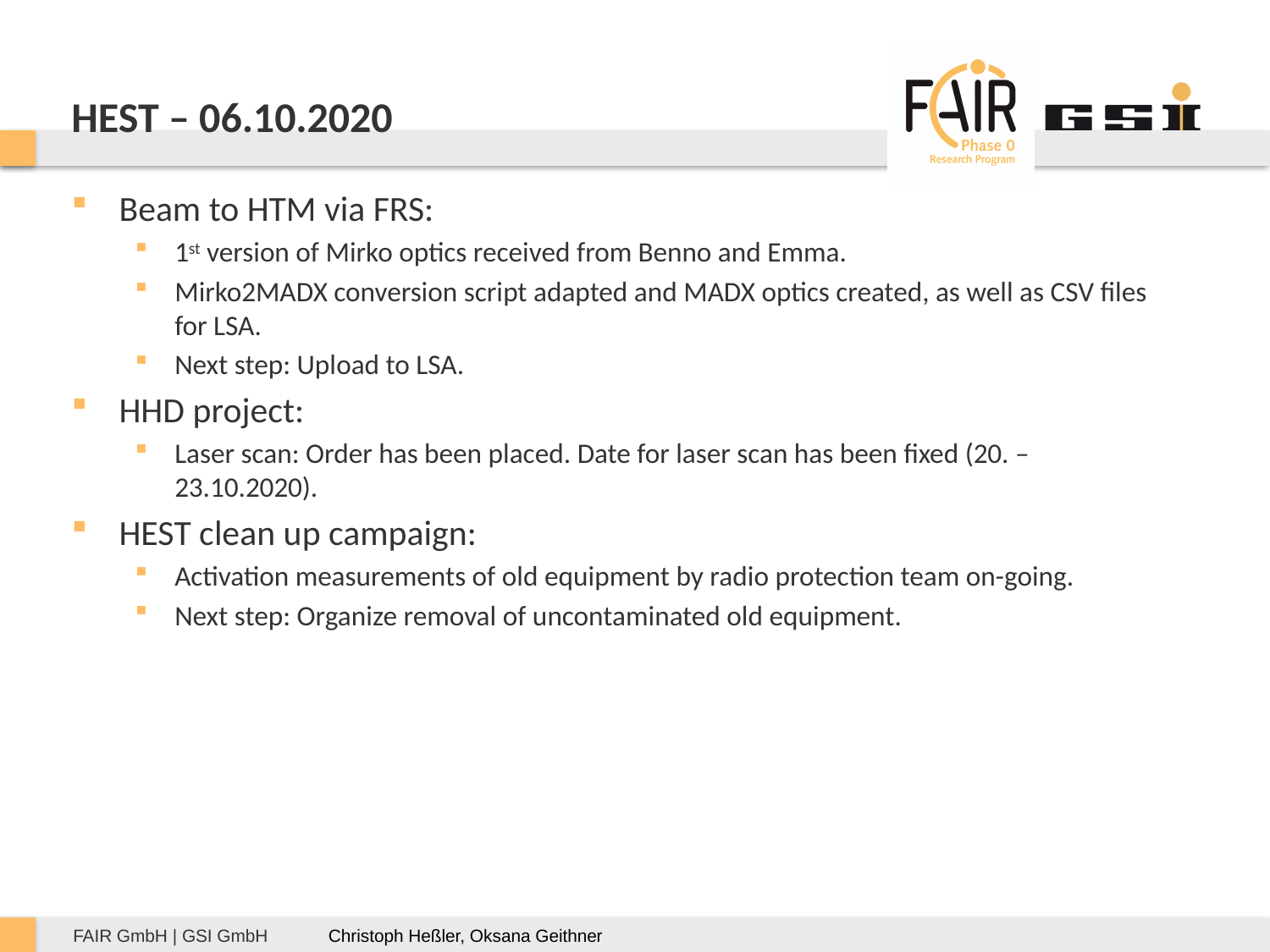

# HEST – 06.10.2020
Beam to HTM via FRS:
1st version of Mirko optics received from Benno and Emma.
Mirko2MADX conversion script adapted and MADX optics created, as well as CSV files for LSA.
Next step: Upload to LSA.
HHD project:
Laser scan: Order has been placed. Date for laser scan has been fixed (20. – 23.10.2020).
HEST clean up campaign:
Activation measurements of old equipment by radio protection team on-going.
Next step: Organize removal of uncontaminated old equipment.

Christoph Heßler, Oksana Geithner